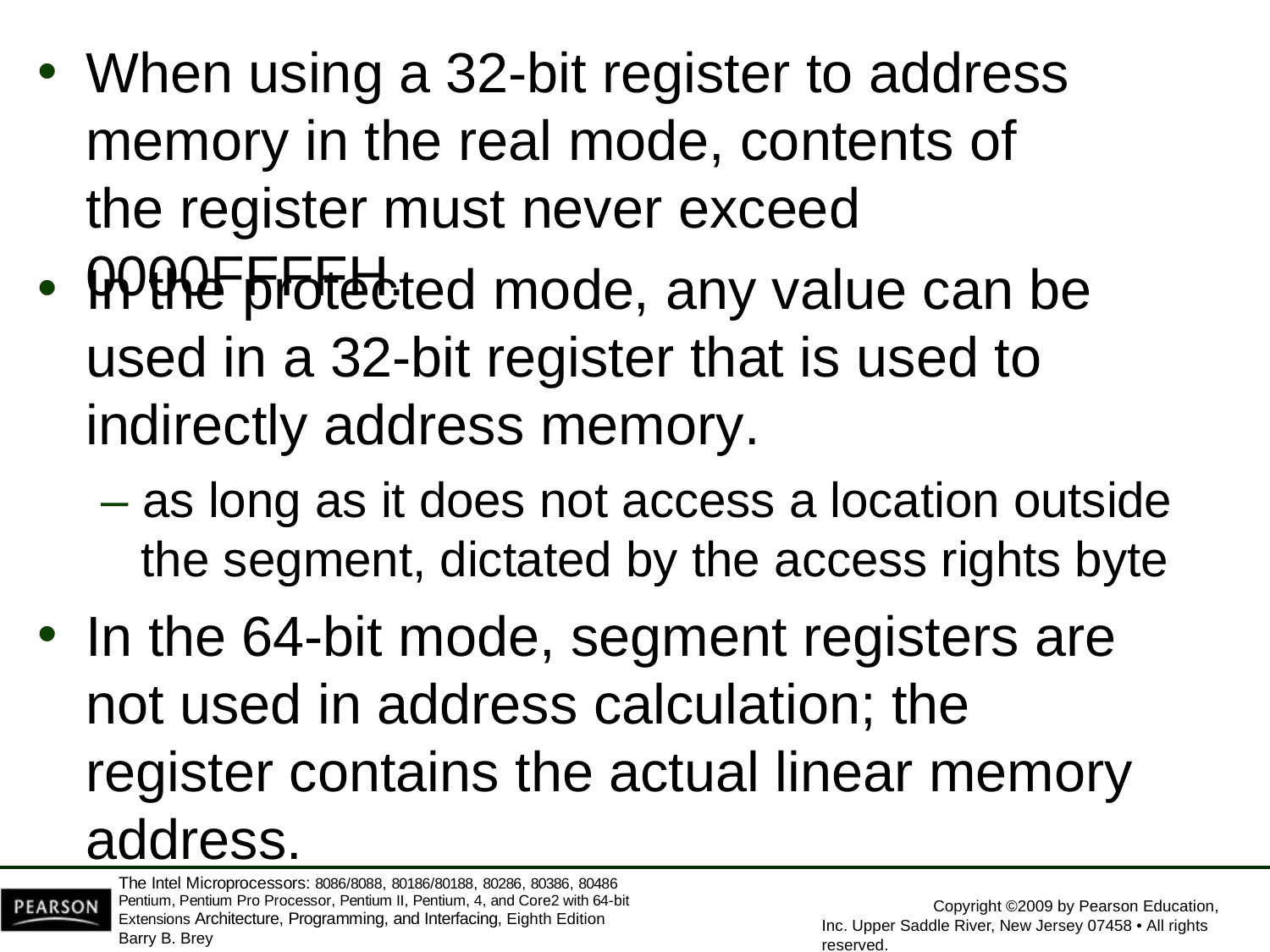

When using a 32-bit register to address memory in the real mode, contents of the register must never exceed 0000FFFFH.
In the protected mode, any value can be used in a 32-bit register that is used to indirectly address memory.

– as long as it does not access a location outside
the segment, dictated by the access rights byte

In the 64-bit mode, segment registers are not used in address calculation; the register contains the actual linear memory address.
The Intel Microprocessors: 8086/8088, 80186/80188, 80286, 80386, 80486 Pentium, Pentium Pro Processor, Pentium II, Pentium, 4, and Core2 with 64-bit Extensions Architecture, Programming, and Interfacing, Eighth Edition
Barry B. Brey

Copyright ©2009 by Pearson Education, Inc. Upper Saddle River, New Jersey 07458 • All rights reserved.